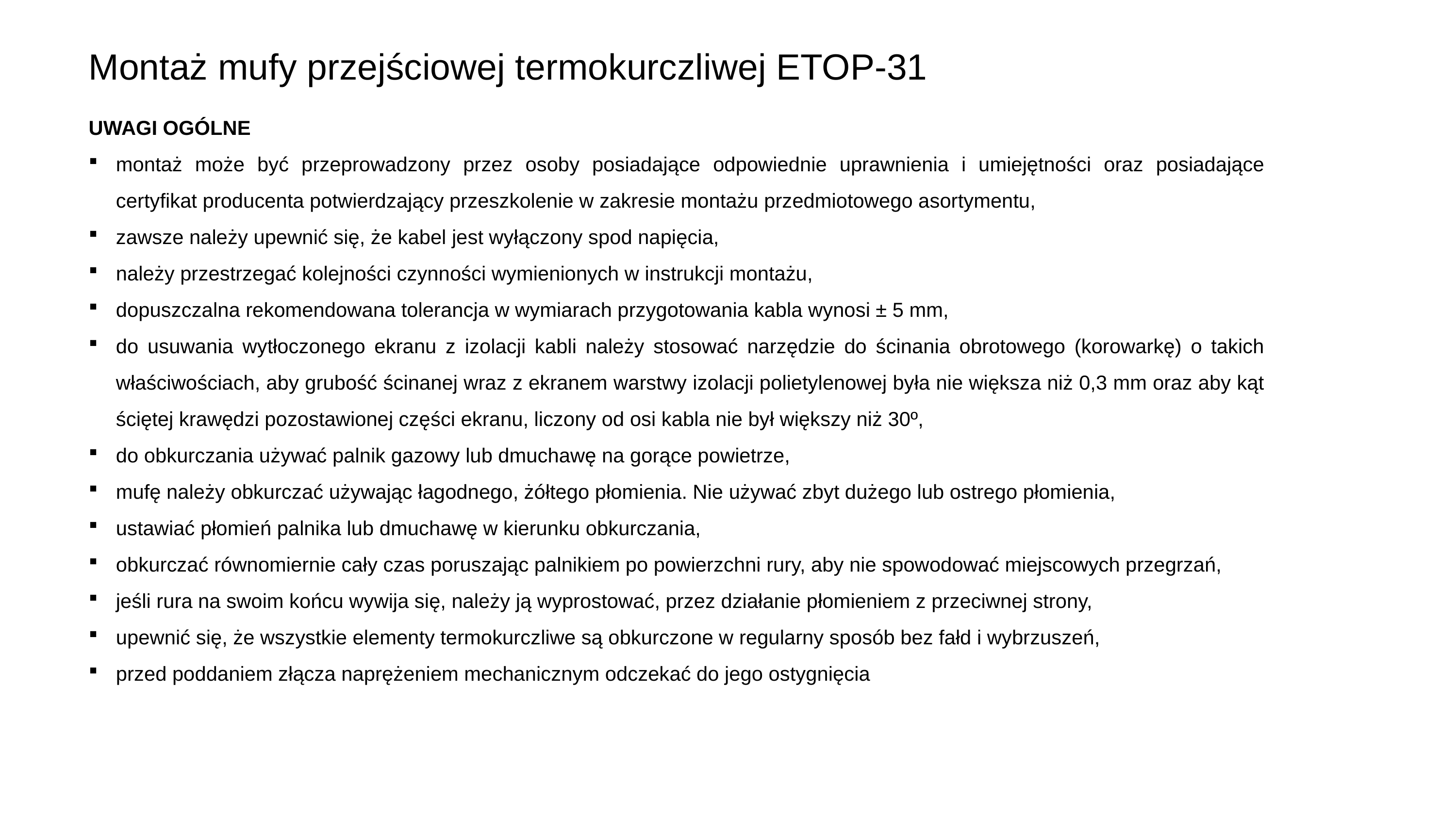

Montaż mufy przejściowej termokurczliwej ETOP-31
UWAGI OGÓLNE
montaż może być przeprowadzony przez osoby posiadające odpowiednie uprawnienia i umiejętności oraz posiadające certyfikat producenta potwierdzający przeszkolenie w zakresie montażu przedmiotowego asortymentu,
zawsze należy upewnić się, że kabel jest wyłączony spod napięcia,
należy przestrzegać kolejności czynności wymienionych w instrukcji montażu,
dopuszczalna rekomendowana tolerancja w wymiarach przygotowania kabla wynosi ± 5 mm,
do usuwania wytłoczonego ekranu z izolacji kabli należy stosować narzędzie do ścinania obrotowego (korowarkę) o takich właściwościach, aby grubość ścinanej wraz z ekranem warstwy izolacji polietylenowej była nie większa niż 0,3 mm oraz aby kąt ściętej krawędzi pozostawionej części ekranu, liczony od osi kabla nie był większy niż 30º,
do obkurczania używać palnik gazowy lub dmuchawę na gorące powietrze,
mufę należy obkurczać używając łagodnego, żółtego płomienia. Nie używać zbyt dużego lub ostrego płomienia,
ustawiać płomień palnika lub dmuchawę w kierunku obkurczania,
obkurczać równomiernie cały czas poruszając palnikiem po powierzchni rury, aby nie spowodować miejscowych przegrzań,
jeśli rura na swoim końcu wywija się, należy ją wyprostować, przez działanie płomieniem z przeciwnej strony,
upewnić się, że wszystkie elementy termokurczliwe są obkurczone w regularny sposób bez fałd i wybrzuszeń,
przed poddaniem złącza naprężeniem mechanicznym odczekać do jego ostygnięcia